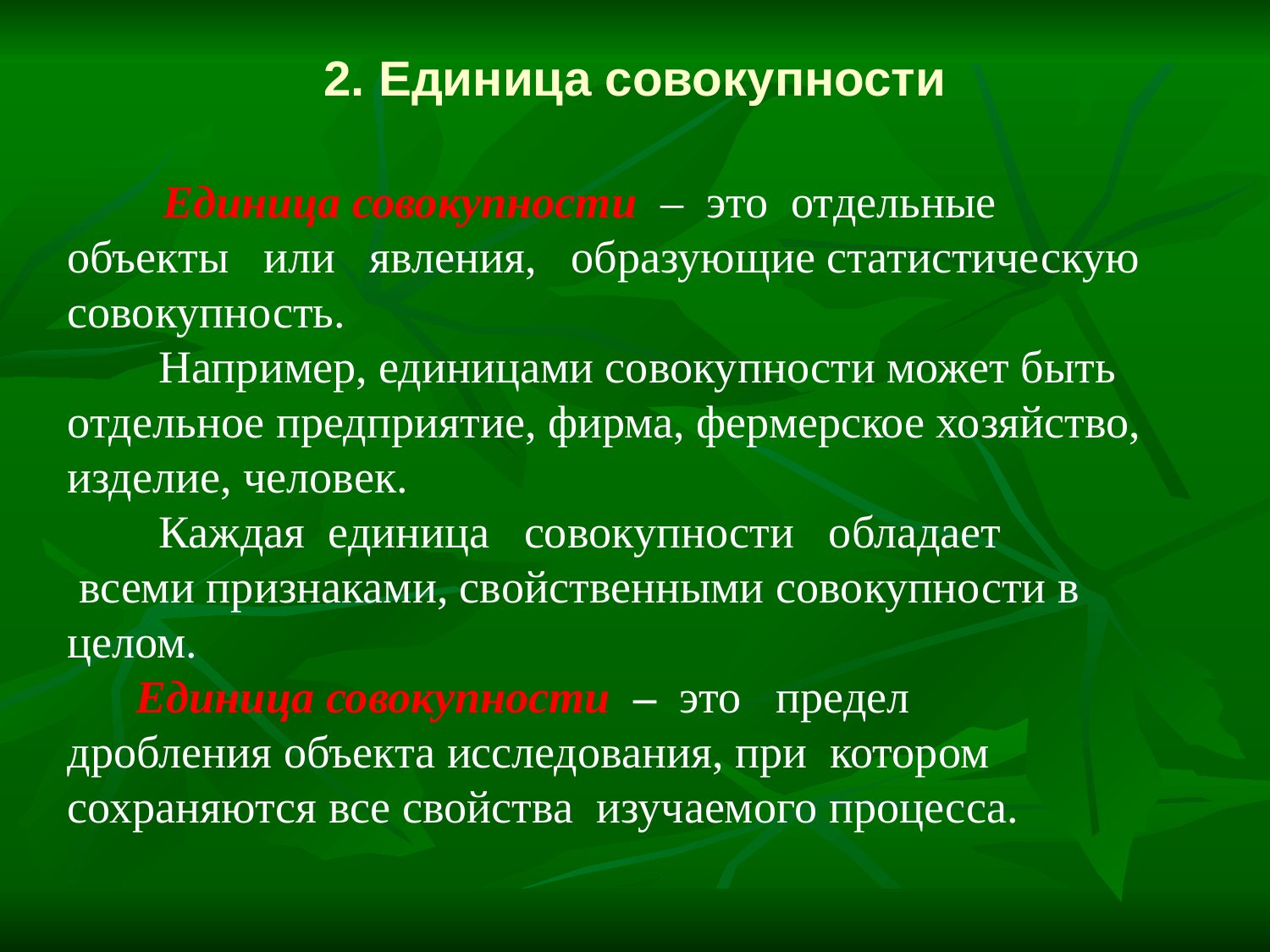

# 2. Единица совокупности
         Единица совокупности  –  это  отдельные
объекты   или   явления,   образующие статистическую совокупность.
        Например, единицами совокупности может быть отдельное предприятие, фирма, фермерское хозяйство, изделие, человек.
        Каждая  единица   совокупности   обладает
 всеми признаками, свойственными совокупности в целом.
      Единица совокупности  –  это   предел
дробления объекта исследования, при  котором сохраняются все свойства  изучаемого процесса.